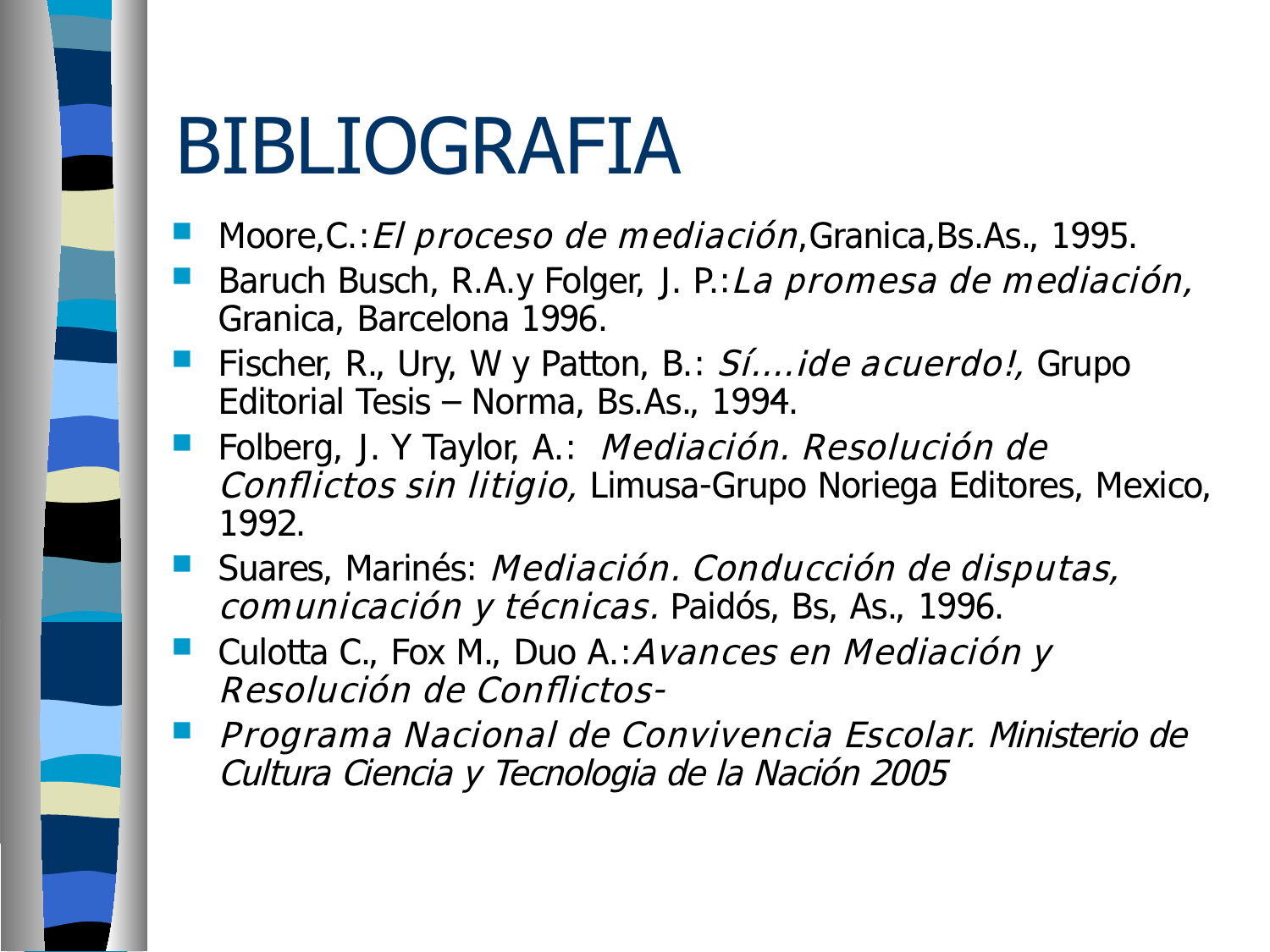

# BIBLIOGRAFIA
Moore,C.:El proceso de mediación,Granica,Bs.As., 1995.
Baruch Busch, R.A.y Folger, J. P.:La promesa de mediación, Granica, Barcelona 1996.
Fischer, R., Ury, W y Patton, B.: Sí....¡de acuerdo!, Grupo Editorial Tesis – Norma, Bs.As., 1994.
Folberg, J. Y Taylor, A.:  Mediación. Resolución de Conflictos sin litigio, Limusa-Grupo Noriega Editores, Mexico, 1992.
Suares, Marinés: Mediación. Conducción de disputas, comunicación y técnicas. Paidós, Bs, As., 1996.
Culotta C., Fox M., Duo A.:Avances en Mediación y Resolución de Conflictos-
Programa Nacional de Convivencia Escolar. Ministerio de Cultura Ciencia y Tecnologia de la Nación 2005